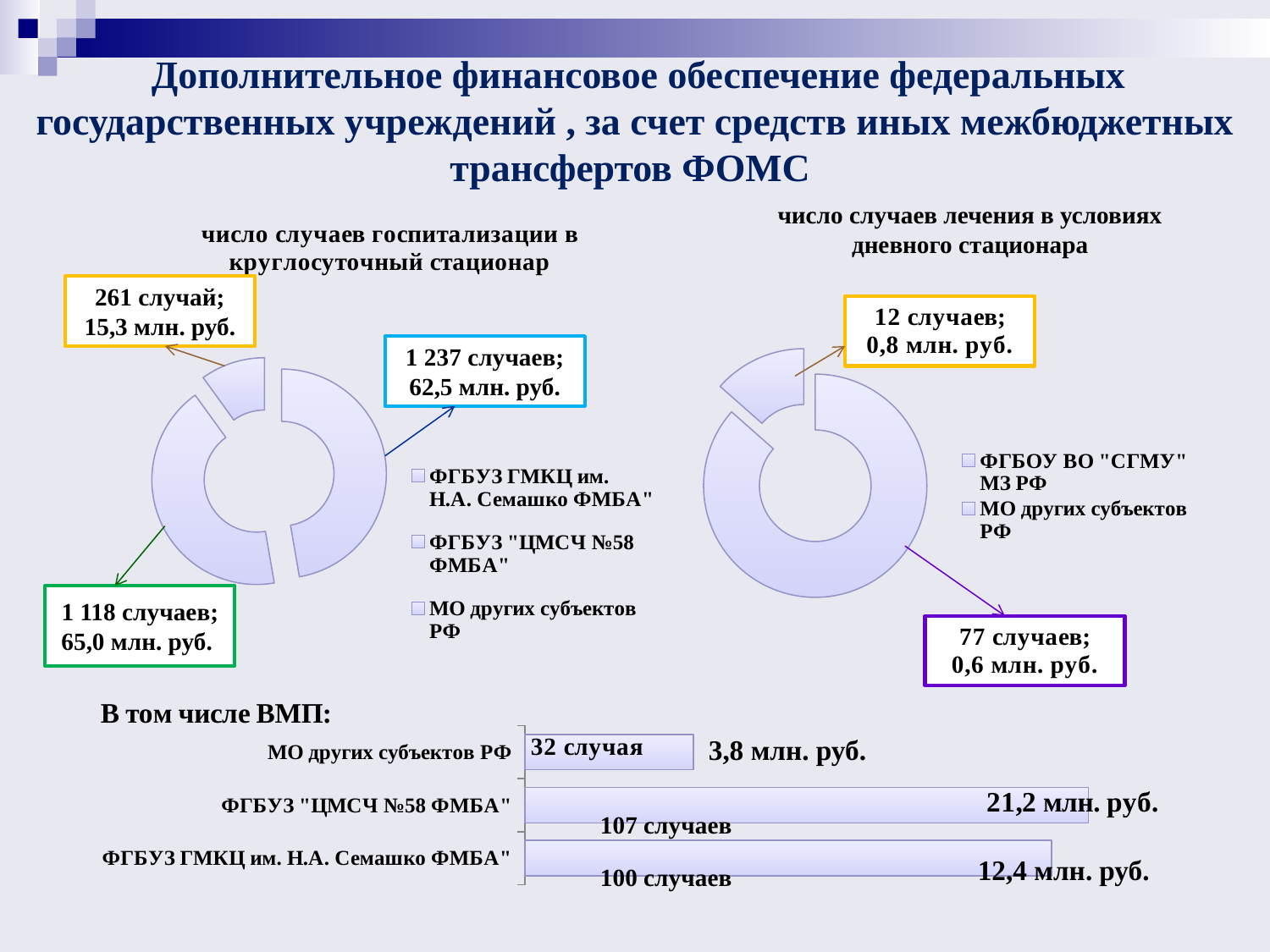

# Дополнительное финансовое обеспечение федеральных государственных учреждений , за счет средств иных межбюджетных трансфертов ФОМС
число случаев лечения в условиях дневного стационара

### Chart: число случаев госпитализации в круглосуточный стационар

| Category | Медицинская помощь в условиях стационара, число случаев госпитализации |
|---|---|
| ФГБУЗ ГМКЦ им.      Н.А. Семашко ФМБА" | 1237.0 |
| ФГБУЗ "ЦМСЧ №58 ФМБА" | 1118.0 |
| МО других субъектов РФ | 261.0 |
261 случай;
15,3 млн. руб.

### Chart

| Category | Медицинская помощь в условиях стационара, число случаев госпитализации |
|---|---|
| ФГБОУ ВО "СГМУ" МЗ РФ | 77.0 |
| МО других субъектов РФ | 12.0 |
1 237 случаев;
62,5 млн. руб.
1 118 случаев;
65,0 млн. руб.

### Chart: В том числе ВМП:

| Category | Медицинская помощь в условиях стационара, число случаев госпитализации |
|---|---|
| ФГБУЗ ГМКЦ им. Н.А. Семашко ФМБА" | 100.0 |
| ФГБУЗ "ЦМСЧ №58 ФМБА" | 107.0 |
| МО других субъектов РФ | 32.0 |
3,8 млн. руб.
107 случаев
12,4 млн. руб.
100 случаев